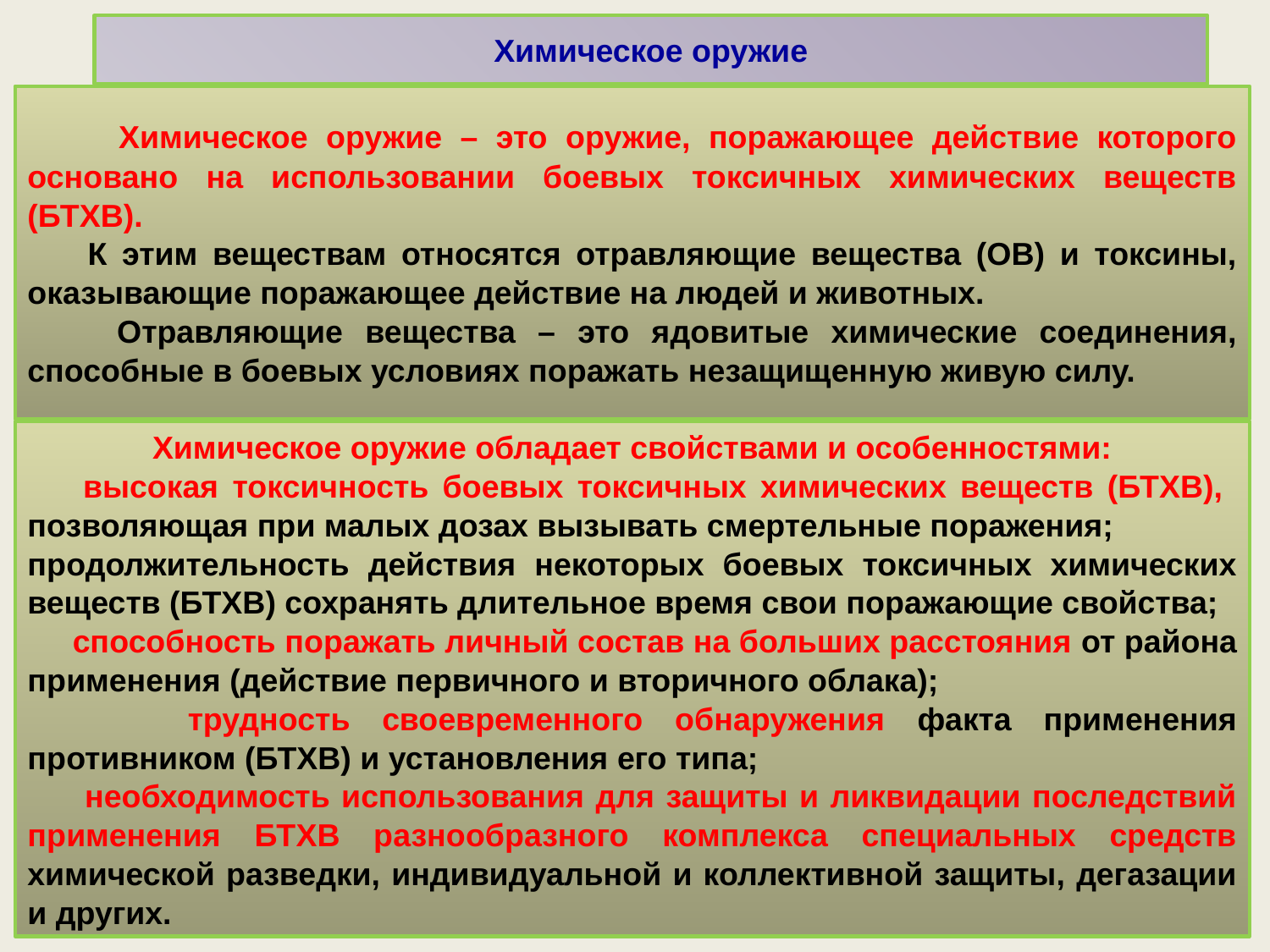

#
Химическое оружие
     Химическое оружие – это оружие, поражающее действие которого основано на использовании боевых токсичных химических веществ (БТХВ).
    К этим веществам относятся отравляющие вещества (ОВ) и токсины, оказывающие поражающее действие на людей и животных.
    Отравляющие вещества – это ядовитые химические соединения, способные в боевых условиях поражать незащищенную живую силу.
Химическое оружие обладает свойствами и особенностями:
    высокая токсичность боевых токсичных химических веществ (БТХВ),  позволяющая при малых дозах вызывать смертельные поражения;
продолжительность действия некоторых боевых токсичных химических веществ (БТХВ) сохранять длительное время свои поражающие свойства;
     способность поражать личный состав на больших расстояния от района применения (действие первичного и вторичного облака);
     трудность своевременного обнаружения факта применения противником (БТХВ) и установления его типа;
     необходимость использования для защиты и ликвидации последствий применения БТХВ разнообразного комплекса специальных средств химической разведки, индивидуальной и коллективной защиты, дегазации и других.